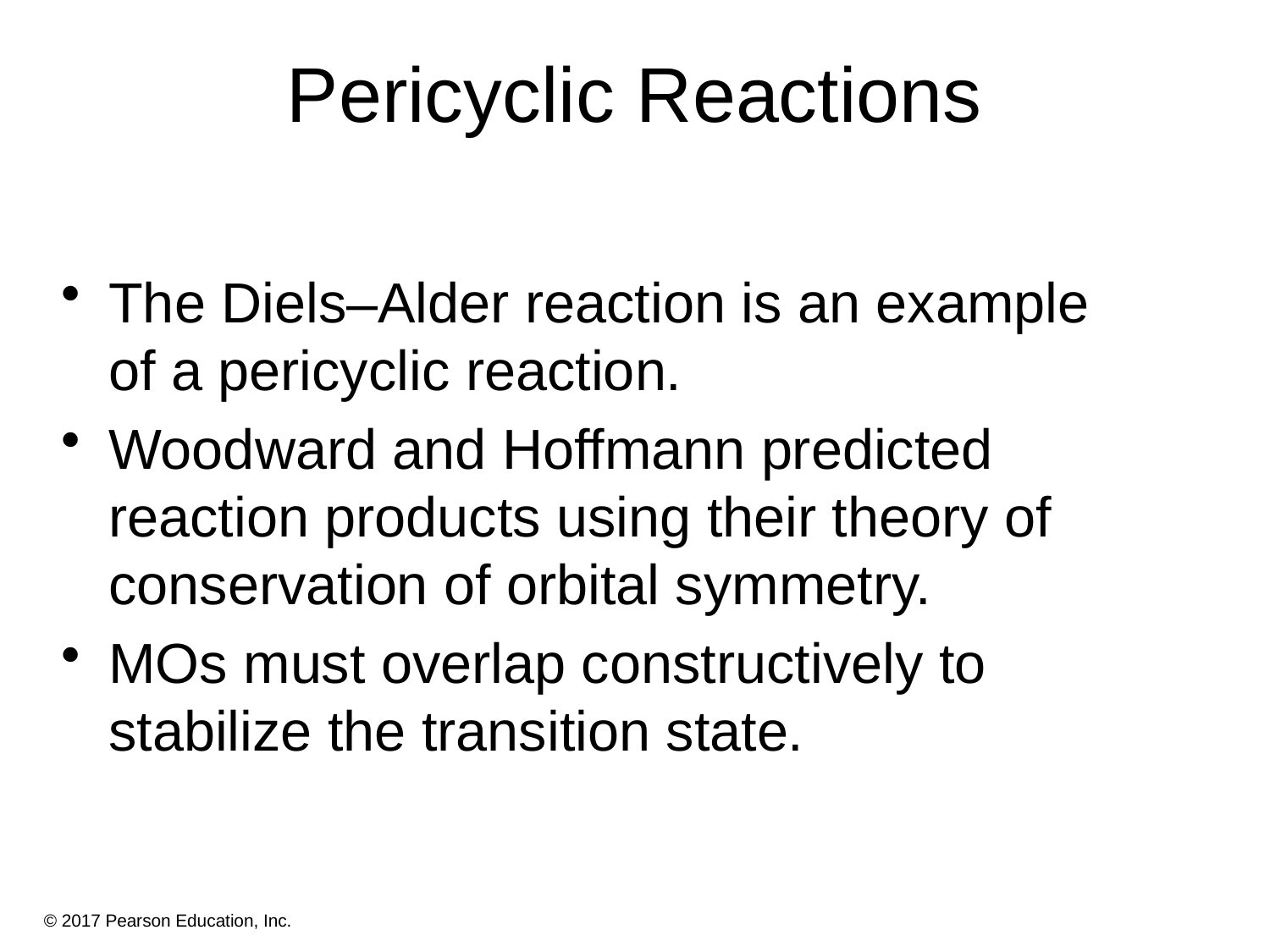

# Pericyclic Reactions
The Diels–Alder reaction is an example of a pericyclic reaction.
Woodward and Hoffmann predicted reaction products using their theory of conservation of orbital symmetry.
MOs must overlap constructively to stabilize the transition state.